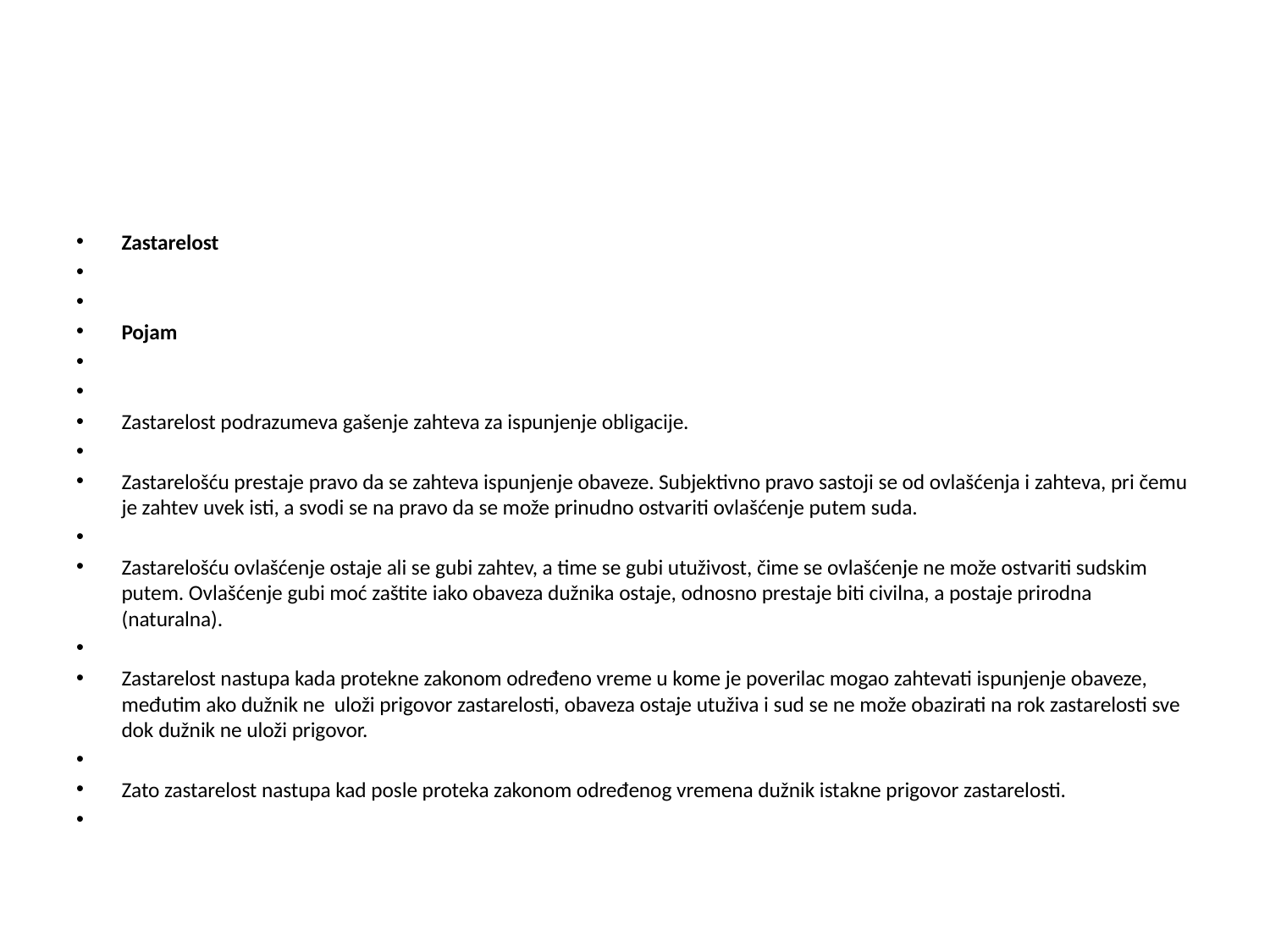

#
Zastarelost

Pojam

Zastarelost podrazumeva gašenje zahteva za ispunjenje obligacije.

Zastarelošću prestaje pravo da se zahteva ispunjenje obaveze. Subjektivno pravo sastoji se od ovlašćenja i zahteva, pri čemu je zahtev uvek isti, a svodi se na pravo da se može prinudno ostvariti ovlašćenje putem suda.

Zastarelošću ovlašćenje ostaje ali se gubi zahtev, a time se gubi utuživost, čime se ovlašćenje ne može ostvariti sudskim putem. Ovlašćenje gubi moć zaštite iako obaveza dužnika ostaje, odnosno prestaje biti civilna, a postaje prirodna (naturalna).

Zastarelost nastupa kada protekne zakonom određeno vreme u kome je poverilac mogao zahtevati ispunjenje obaveze, međutim ako dužnik ne  uloži prigovor zastarelosti, obaveza ostaje utuživa i sud se ne može obazirati na rok zastarelosti sve dok dužnik ne uloži prigovor.

Zato zastarelost nastupa kad posle proteka zakonom određenog vremena dužnik istakne prigovor zastarelosti.